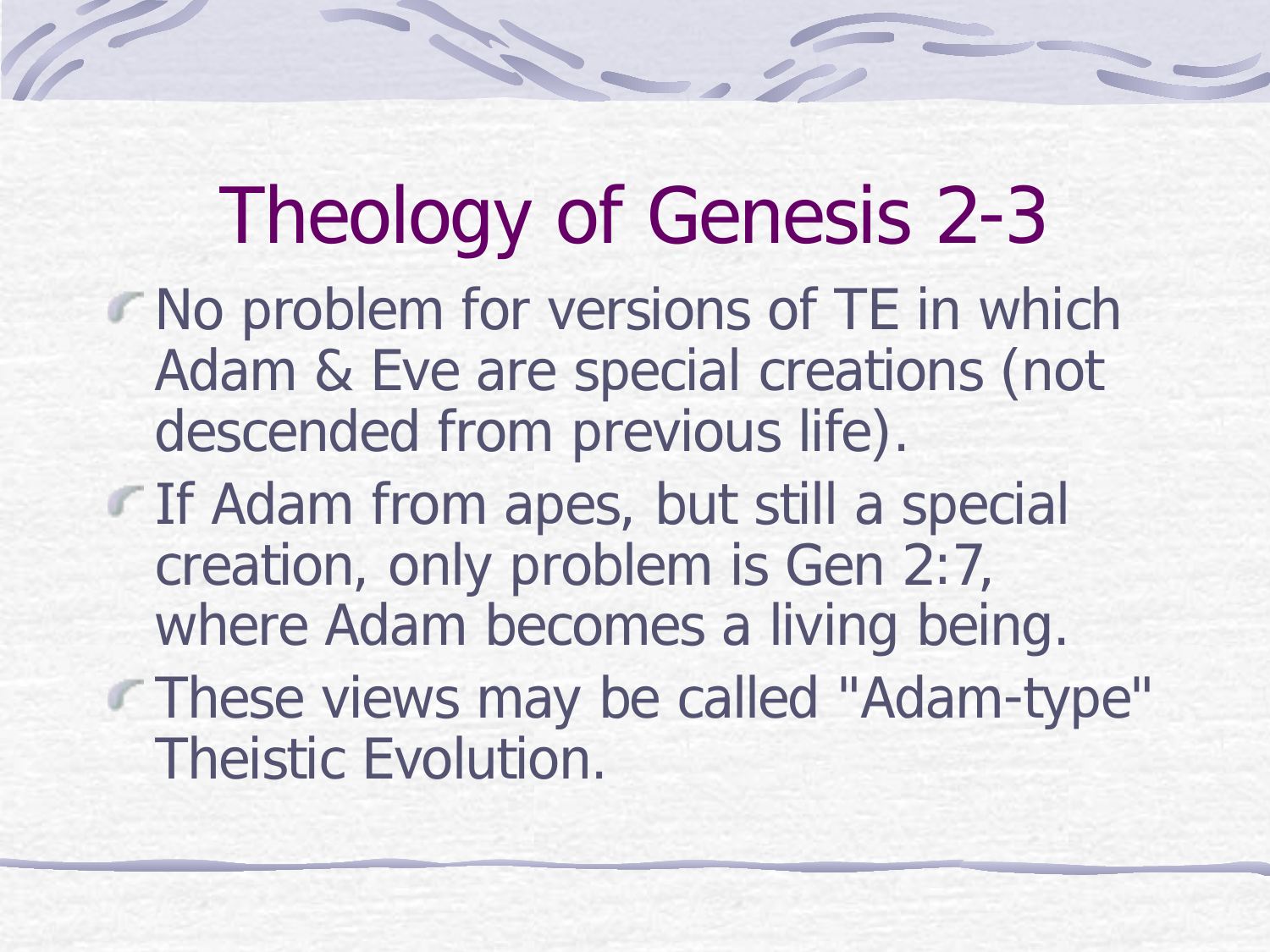

# Theology of Genesis 2-3
No problem for versions of TE in which Adam & Eve are special creations (not descended from previous life).
If Adam from apes, but still a special creation, only problem is Gen 2:7, where Adam becomes a living being.
These views may be called "Adam-type" Theistic Evolution.